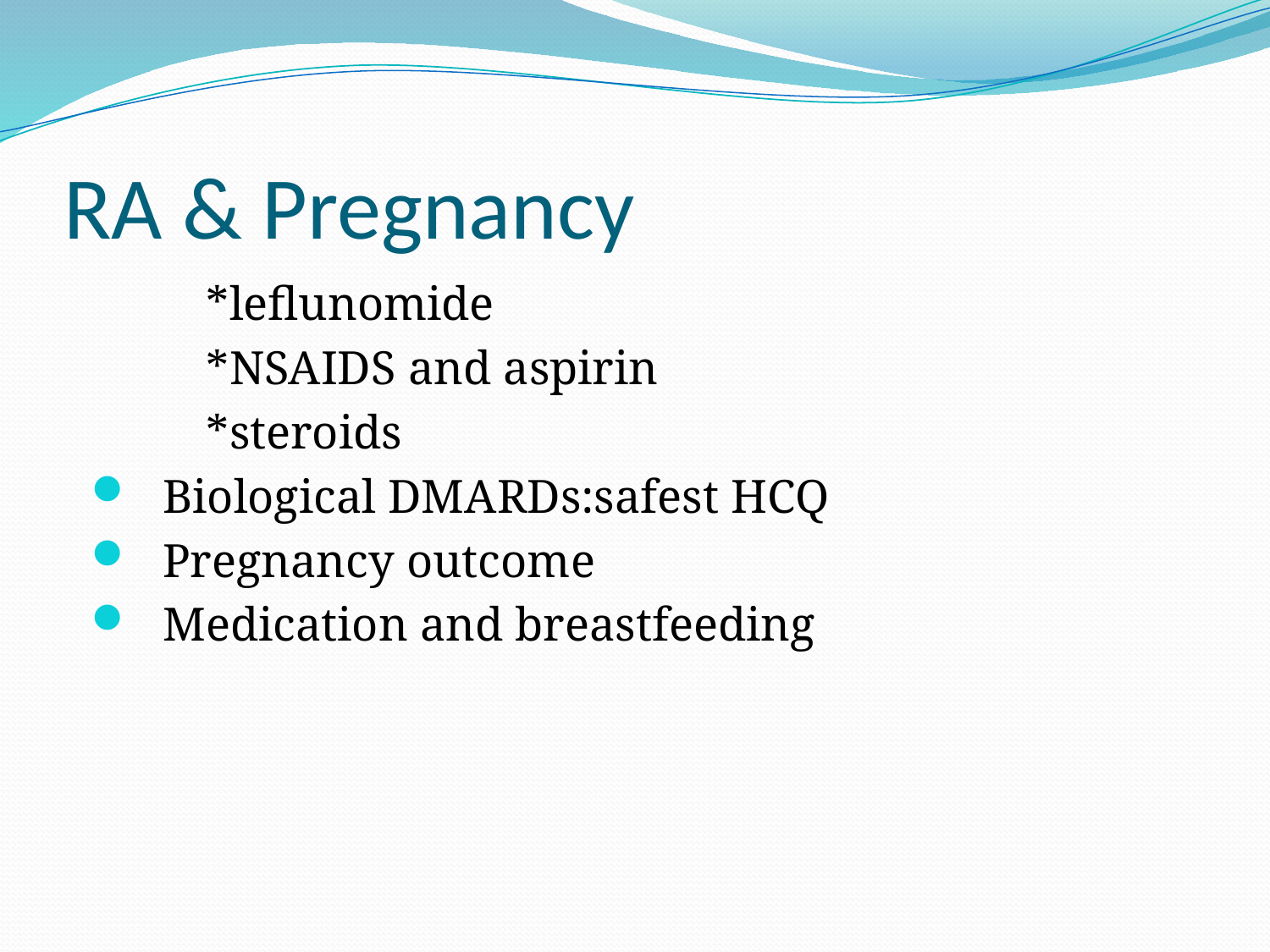

# RA & Pregnancy
           *leflunomide
           *NSAIDS and aspirin
           *steroids
Biological DMARDs:safest HCQ
Pregnancy outcome
Medication and breastfeeding